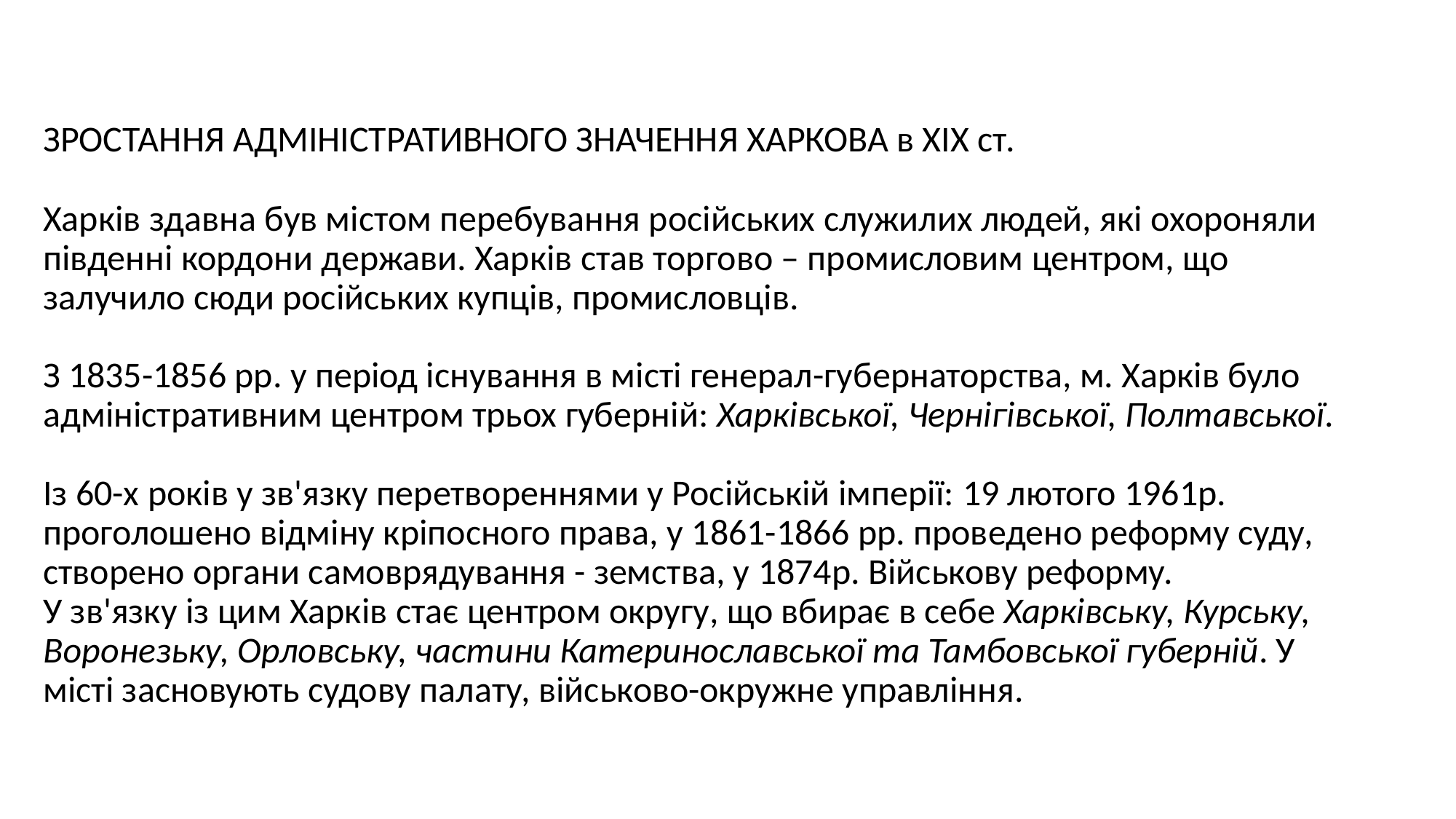

# ЗРОСТАННЯ АДМІНІСТРАТИВНОГО ЗНАЧЕННЯ ХАРКОВА в ХІХ ст. Харків здавна був містом перебування російських служилих людей, які охороняли південні кордони держави. Харків став торгово – промисловим центром, що залучило сюди російських купців, промисловців. З 1835-1856 рр. у період існування в місті генерал-губернаторства, м. Харків було адміністративним центром трьох губерній: Харківської, Чернігівської, Полтавської. Із 60-х років у зв'язку перетвореннями у Російській імперії: 19 лютого 1961р. проголошено відміну кріпосного права, у 1861-1866 рр. проведено реформу суду, створено органи самоврядування - земства, у 1874р. Військову реформу. У зв'язку із цим Харків стає центром округу, що вбирає в себе Харківську, Курську, Воронезьку, Орловську, частини Катеринославської та Тамбовської губерній. У місті засновують судову палату, військово-окружне управління.